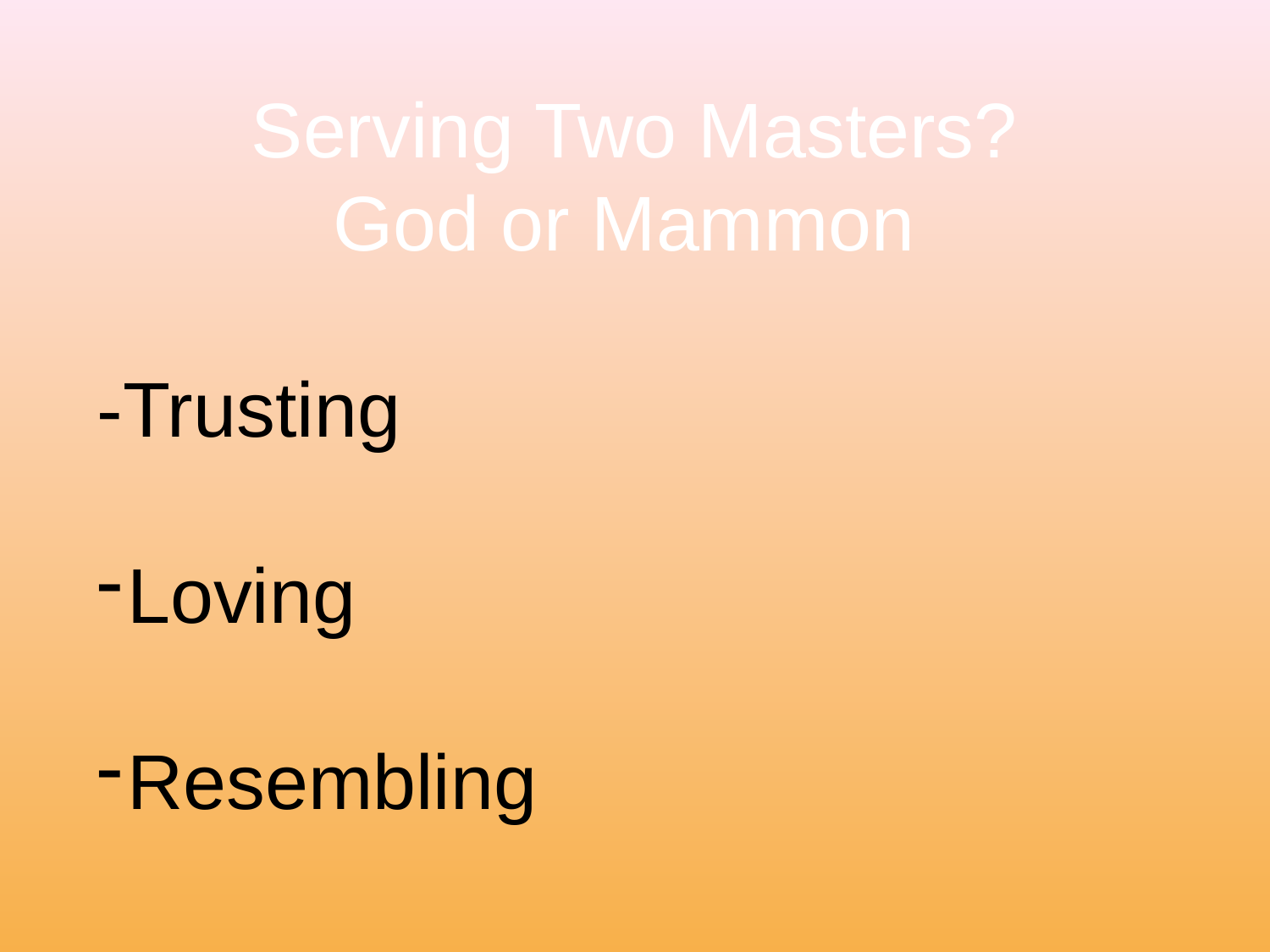

Serving Two Masters?
God or Mammon

-Trusting

Loving

Resembling